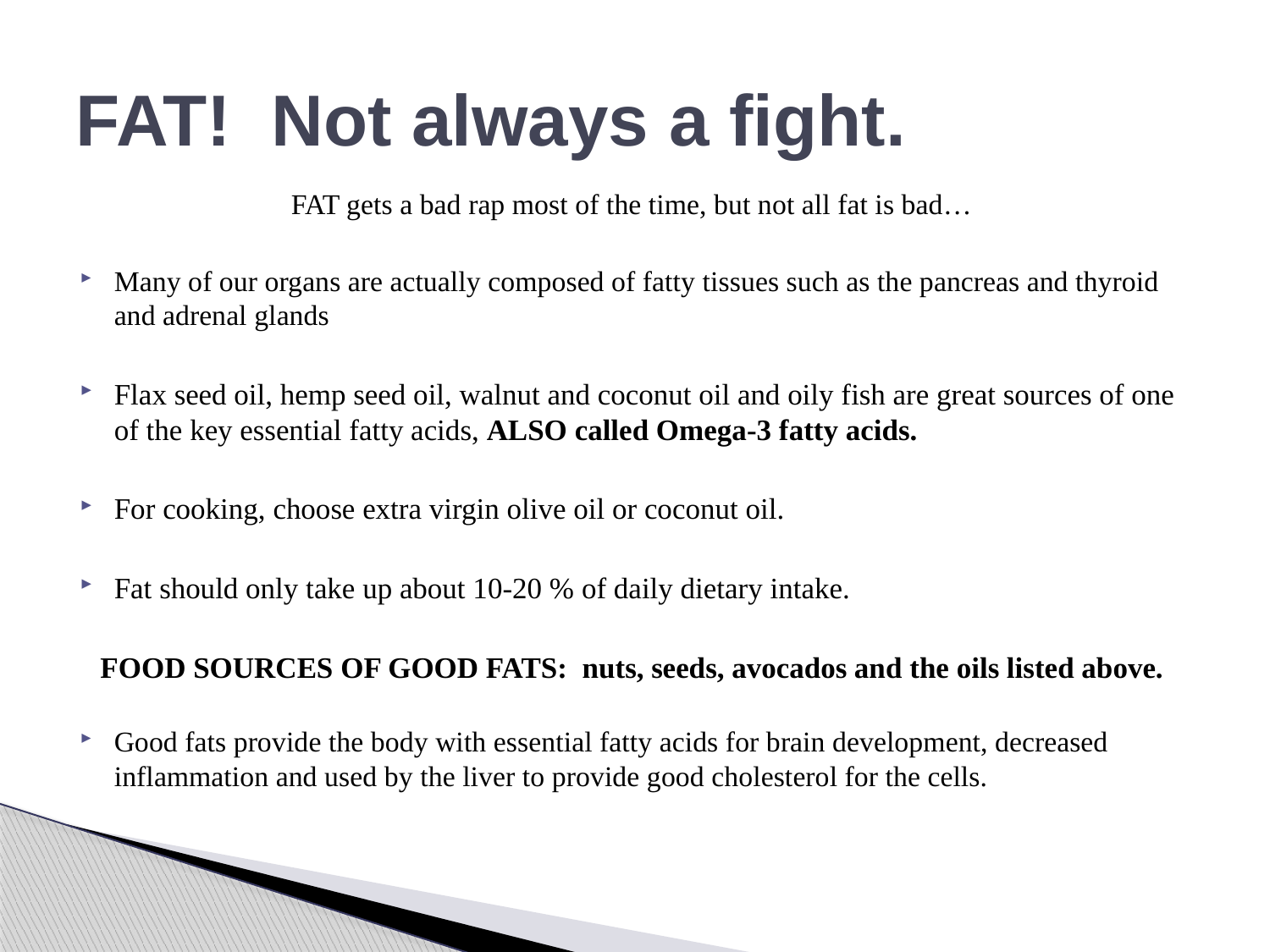

# FAT!  Not always a fight.
FAT gets a bad rap most of the time, but not all fat is bad…

Many of our organs are actually composed of fatty tissues such as the pancreas and thyroid and adrenal glands

Flax seed oil, hemp seed oil, walnut and coconut oil and oily fish are great sources of one of the key essential fatty acids, ALSO called Omega-3 fatty acids.

For cooking, choose extra virgin olive oil or coconut oil.

Fat should only take up about 10-20 % of daily dietary intake.

FOOD SOURCES OF GOOD FATS:  nuts, seeds, avocados and the oils listed above.
Good fats provide the body with essential fatty acids for brain development, decreased inflammation and used by the liver to provide good cholesterol for the cells.